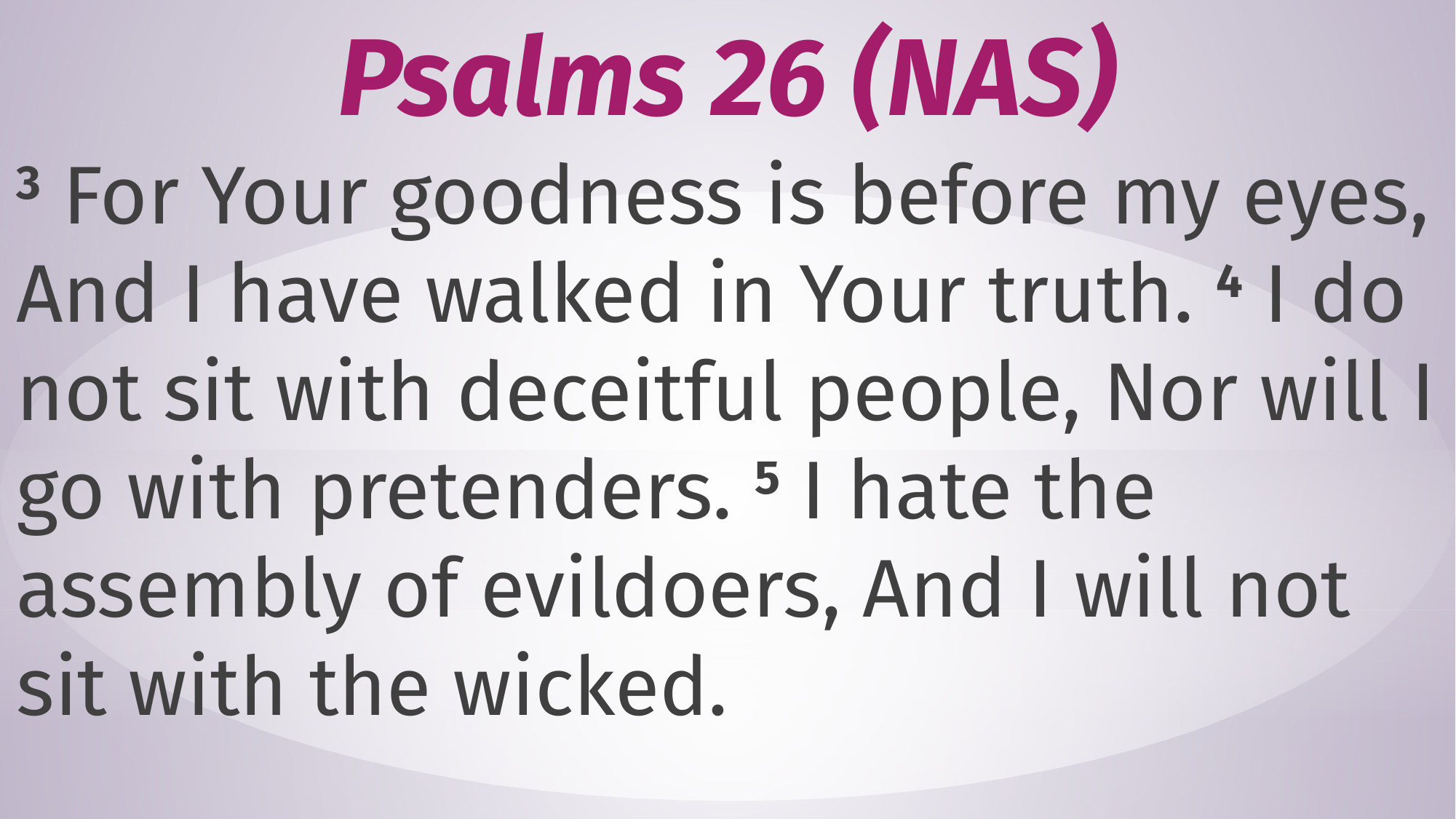

# Psalms 26 (NAS)
3 For Your goodness is before my eyes, And I have walked in Your truth. 4 I do not sit with deceitful people, Nor will I go with pretenders. 5 I hate the assembly of evildoers, And I will not sit with the wicked.